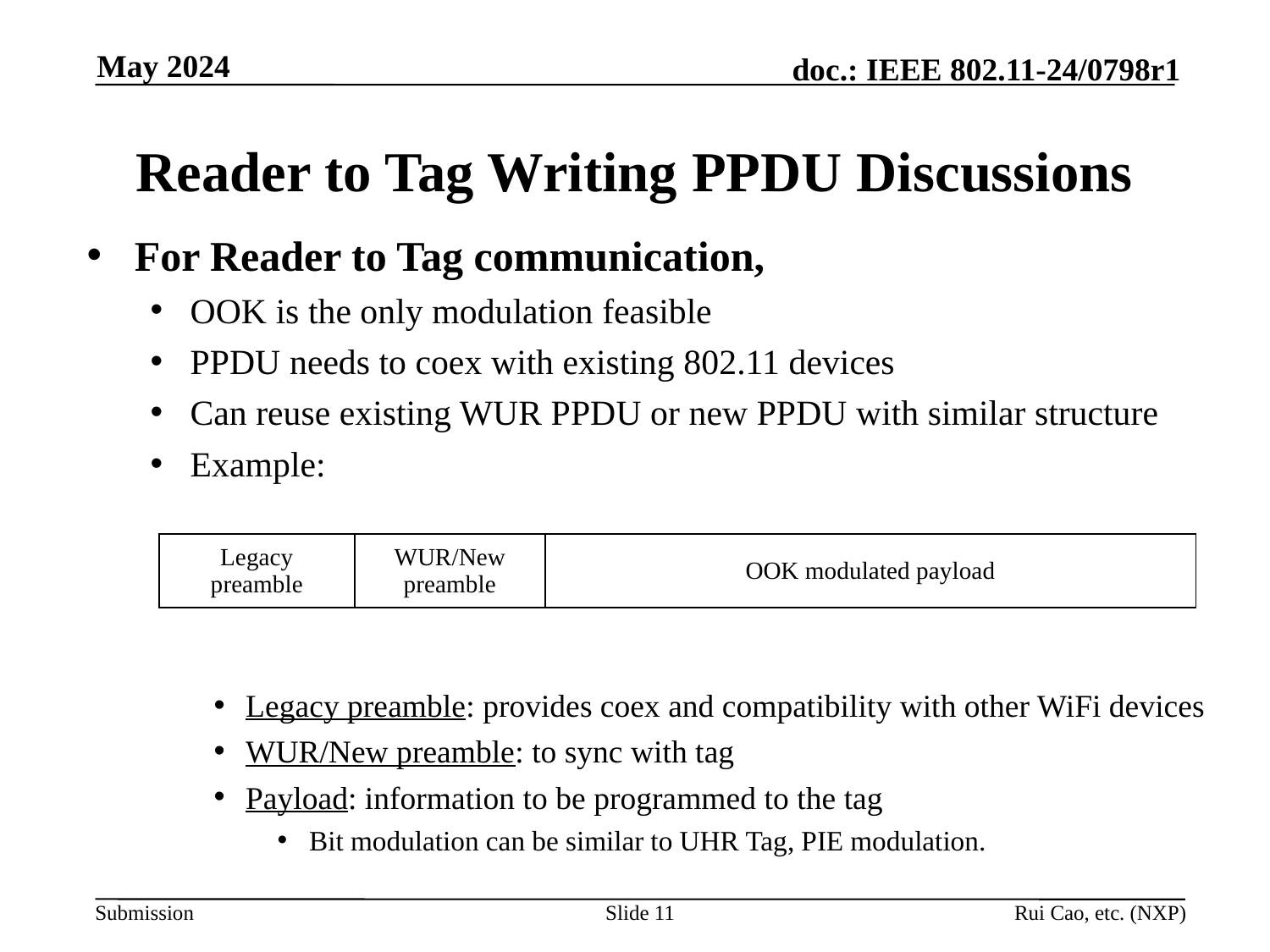

May 2024
# Reader to Tag Writing PPDU Discussions
For Reader to Tag communication,
OOK is the only modulation feasible
PPDU needs to coex with existing 802.11 devices
Can reuse existing WUR PPDU or new PPDU with similar structure
Example:

Legacy preamble: provides coex and compatibility with other WiFi devices
WUR/New preamble: to sync with tag
Payload: information to be programmed to the tag
Bit modulation can be similar to UHR Tag, PIE modulation.
| Legacy preamble | WUR/New preamble | OOK modulated payload |
| --- | --- | --- |
Slide 11
Rui Cao, etc. (NXP)